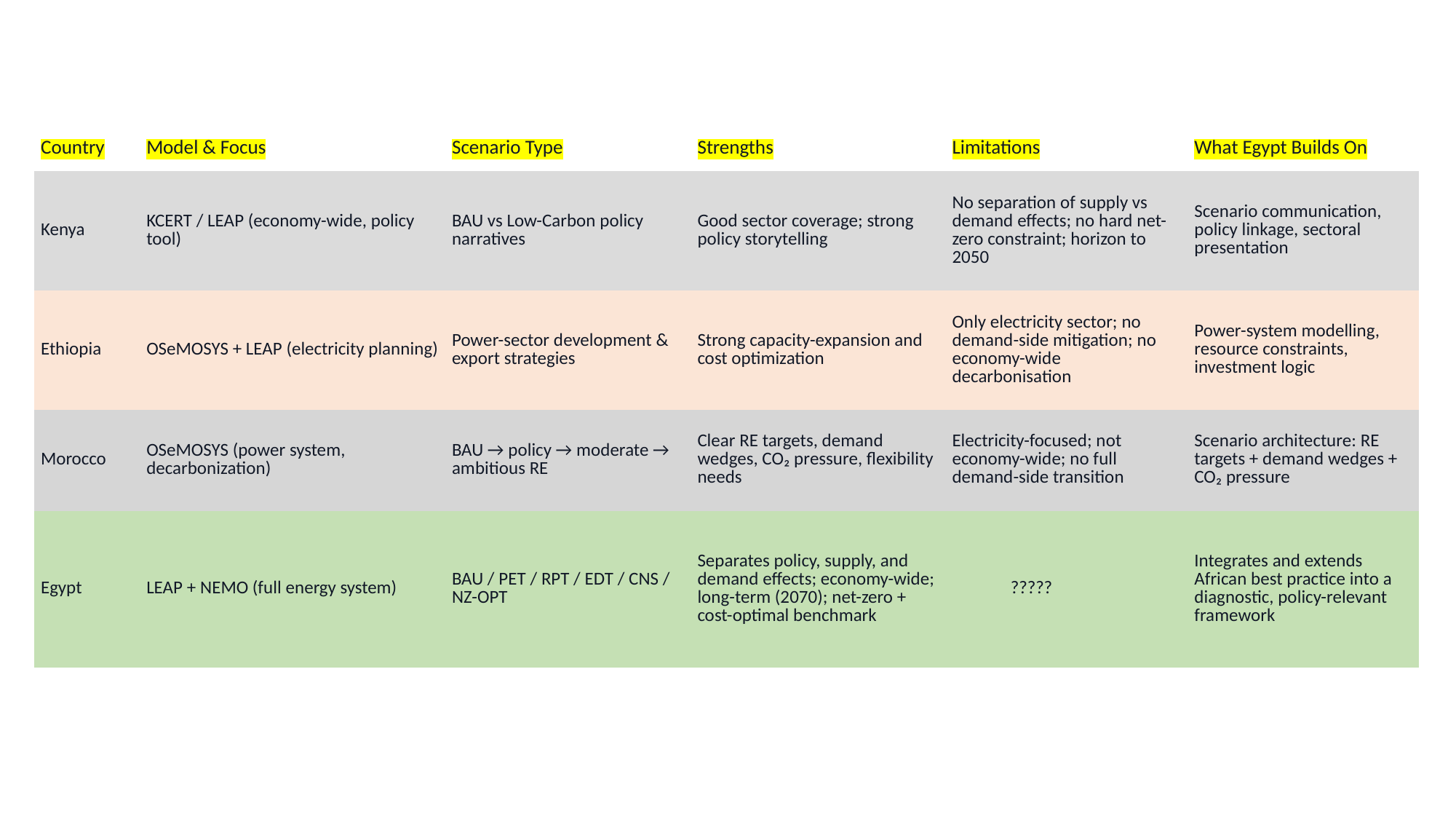

#
| Country | Model & Focus | Scenario Type | Strengths | Limitations | What Egypt Builds On |
| --- | --- | --- | --- | --- | --- |
| Kenya | KCERT / LEAP (economy-wide, policy tool) | BAU vs Low-Carbon policy narratives | Good sector coverage; strong policy storytelling | No separation of supply vs demand effects; no hard net-zero constraint; horizon to 2050 | Scenario communication, policy linkage, sectoral presentation |
| Ethiopia | OSeMOSYS + LEAP (electricity planning) | Power-sector development & export strategies | Strong capacity-expansion and cost optimization | Only electricity sector; no demand-side mitigation; no economy-wide decarbonisation | Power-system modelling, resource constraints, investment logic |
| Morocco | OSeMOSYS (power system, decarbonization) | BAU → policy → moderate → ambitious RE | Clear RE targets, demand wedges, CO₂ pressure, flexibility needs | Electricity-focused; not economy-wide; no full demand-side transition | Scenario architecture: RE targets + demand wedges + CO₂ pressure |
| Egypt | LEAP + NEMO (full energy system) | BAU / PET / RPT / EDT / CNS / NZ-OPT | Separates policy, supply, and demand effects; economy-wide; long-term (2070); net-zero + cost-optimal benchmark | ????? | Integrates and extends African best practice into a diagnostic, policy-relevant framework |